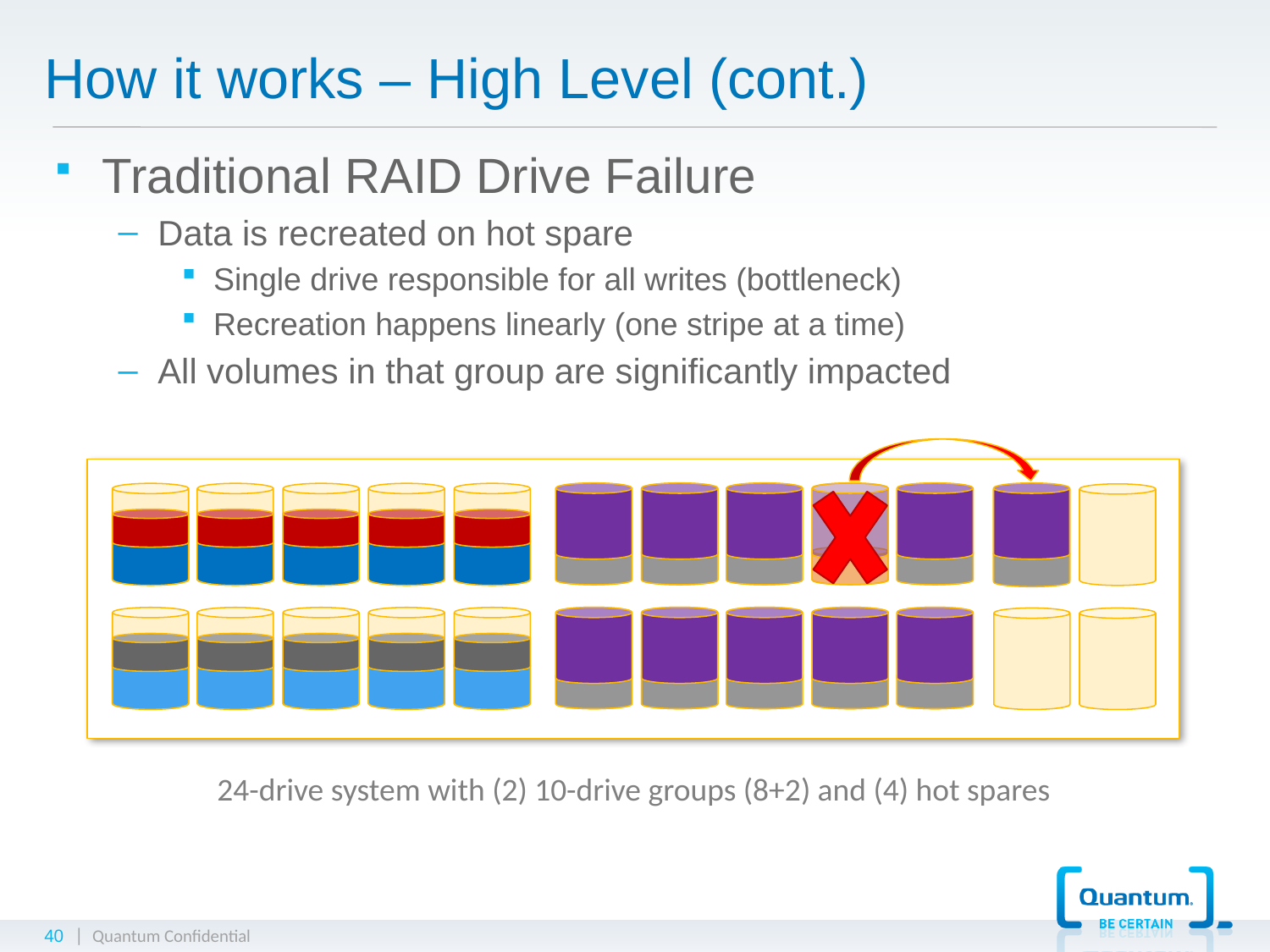

# How it works – High Level (cont.)
Traditional RAID Drive Failure
Data is recreated on hot spare
Single drive responsible for all writes (bottleneck)
Recreation happens linearly (one stripe at a time)
All volumes in that group are significantly impacted

24-drive system with (2) 10-drive groups (8+2) and (4) hot spares
40